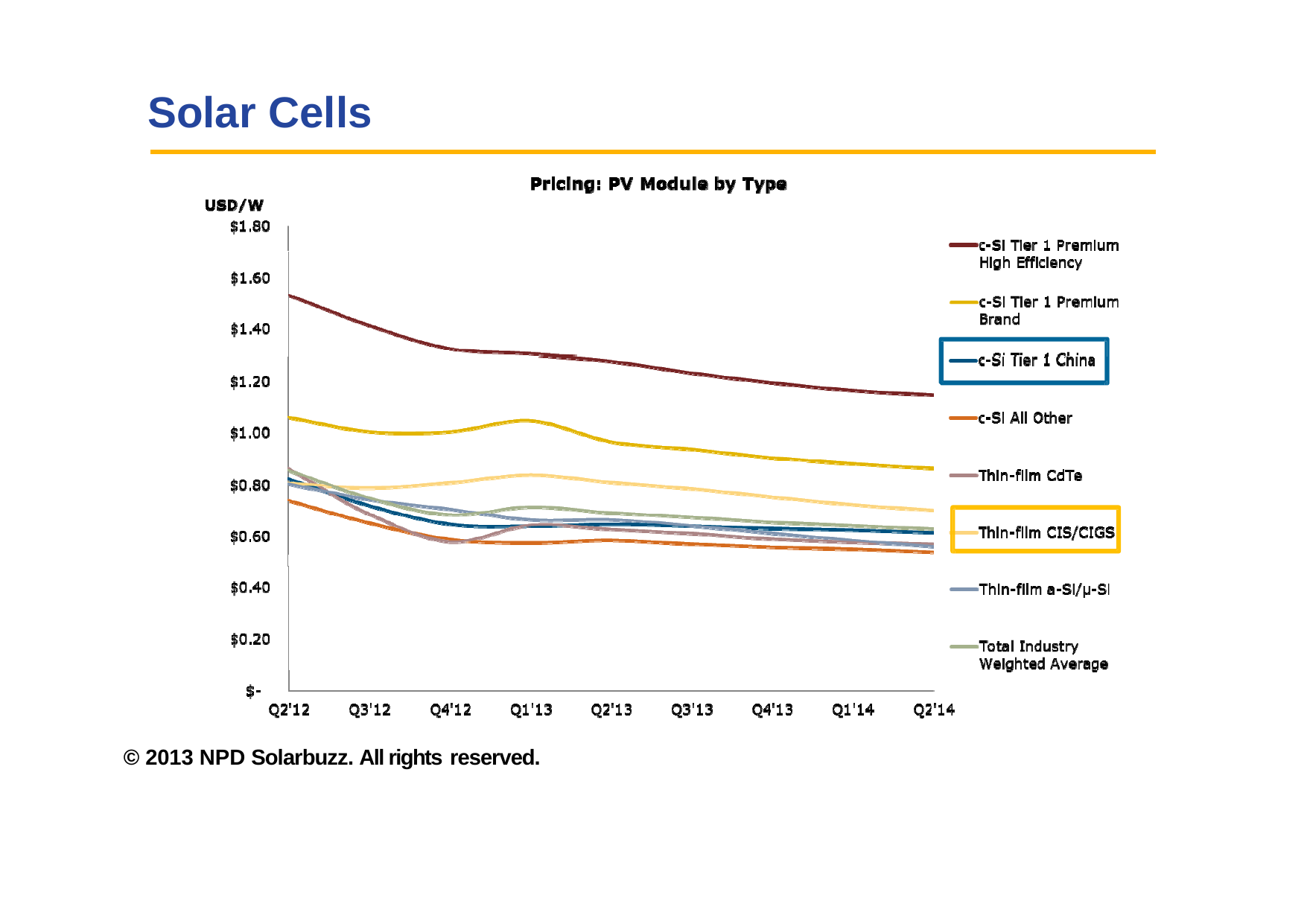

# Solar Cells

© 2013 NPD Solarbuzz. All rights reserved.